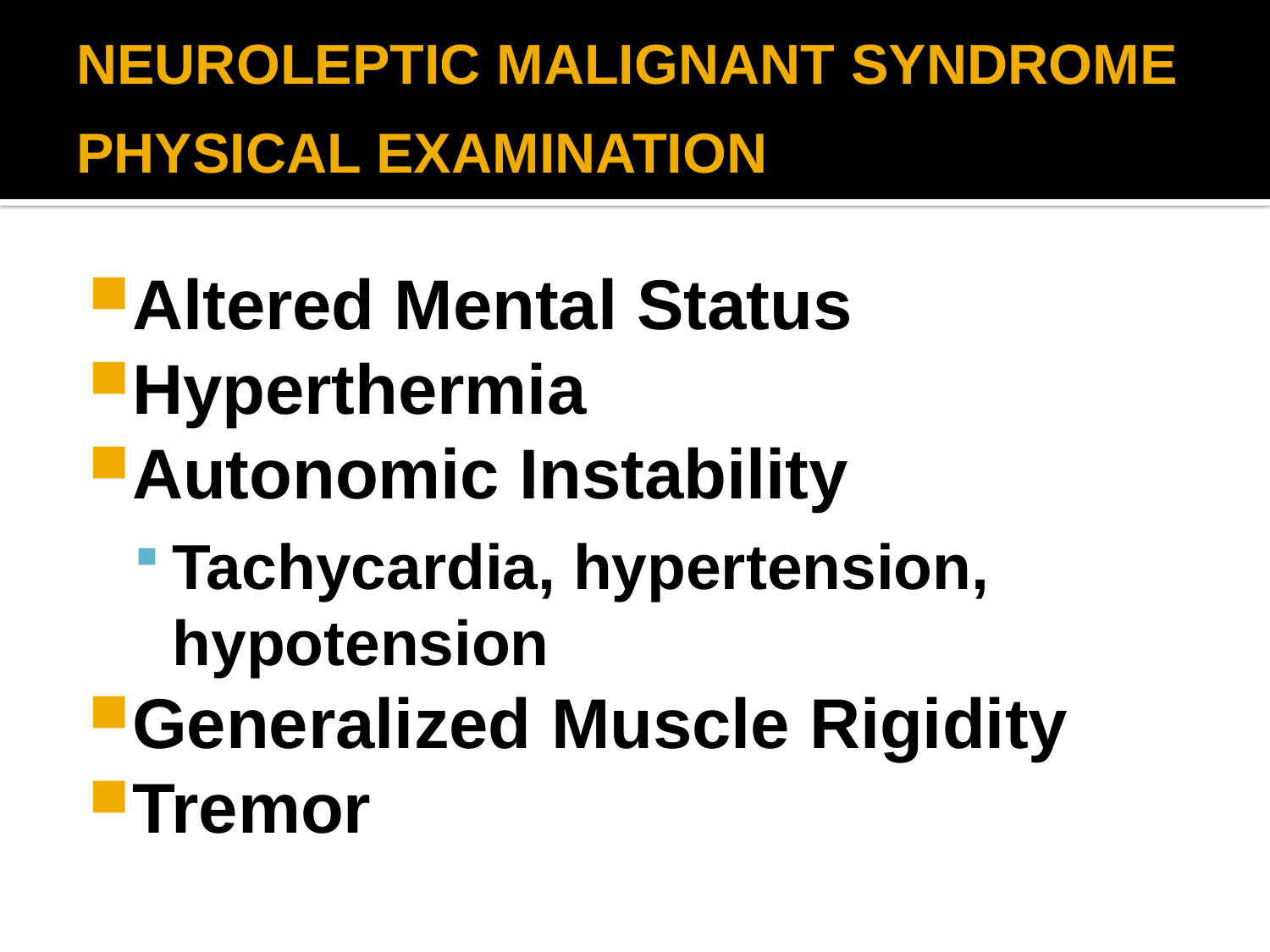

# NEUROLEPTIC MALIGNANT SYNDROME PHYSICAL EXAMINATION
Altered Mental Status
Hyperthermia
Autonomic Instability
Tachycardia, hypertension, hypotension
Generalized Muscle Rigidity
Tremor